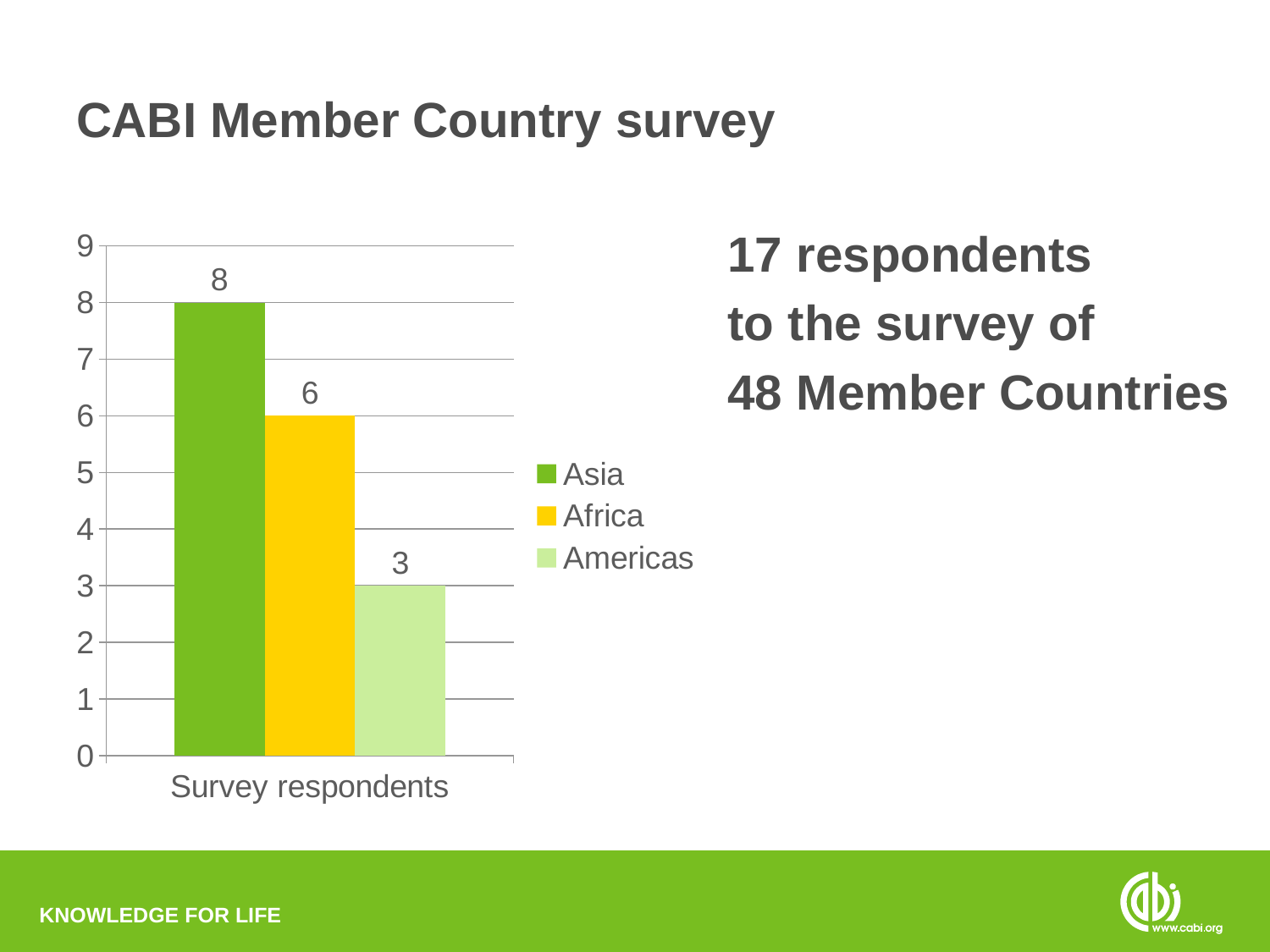

# CABI Member Country survey
17 respondents
to the survey of
48 Member Countries

### Chart

| Category | Asia | Africa | Americas |
|---|---|---|---|
| Survey respondents | 8.0 | 6.0 | 3.0 |